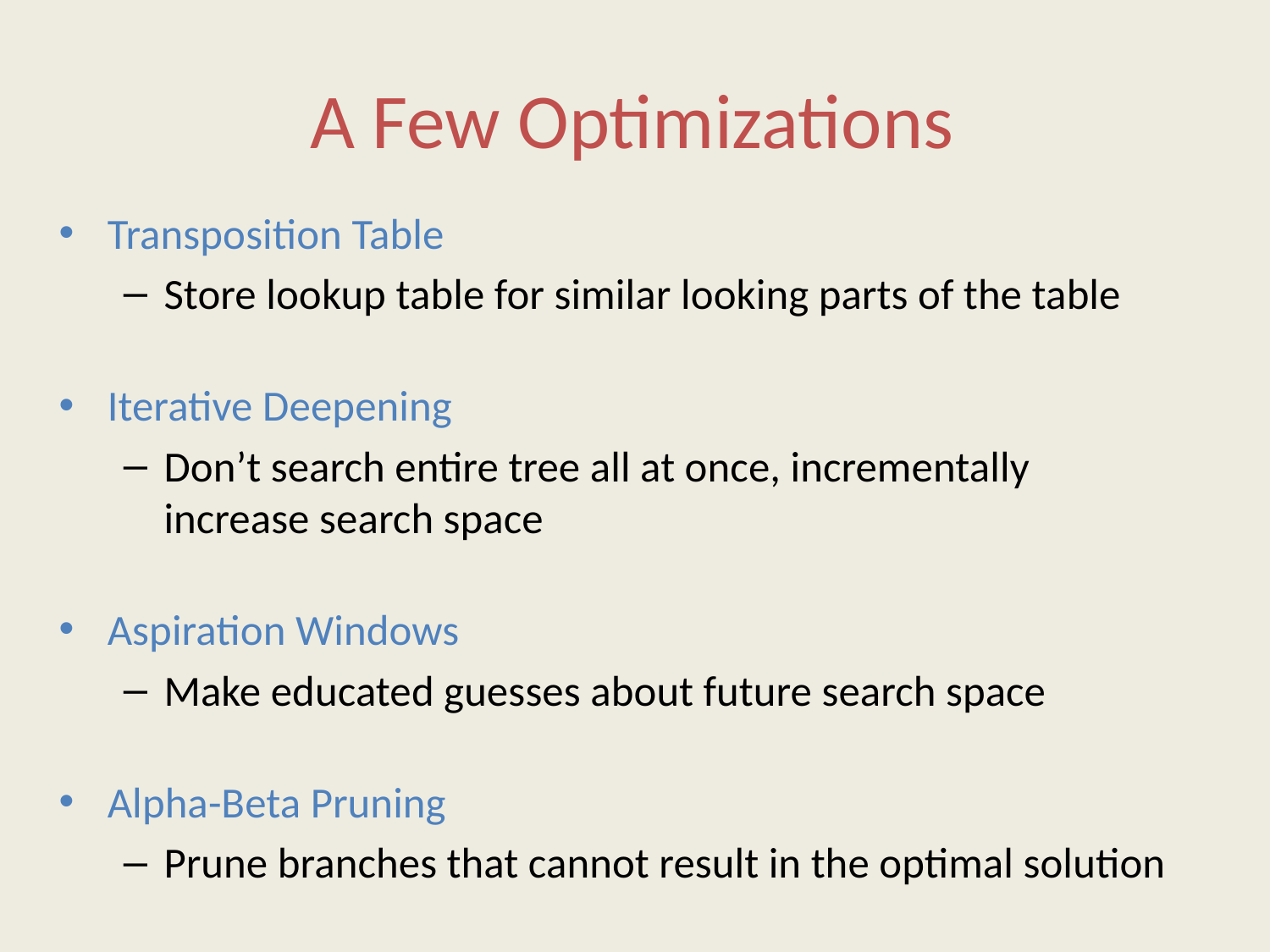

# A Few Optimizations
Transposition Table
Store lookup table for similar looking parts of the table
Iterative Deepening
Don’t search entire tree all at once, incrementally increase search space
Aspiration Windows
Make educated guesses about future search space
Alpha-Beta Pruning
Prune branches that cannot result in the optimal solution